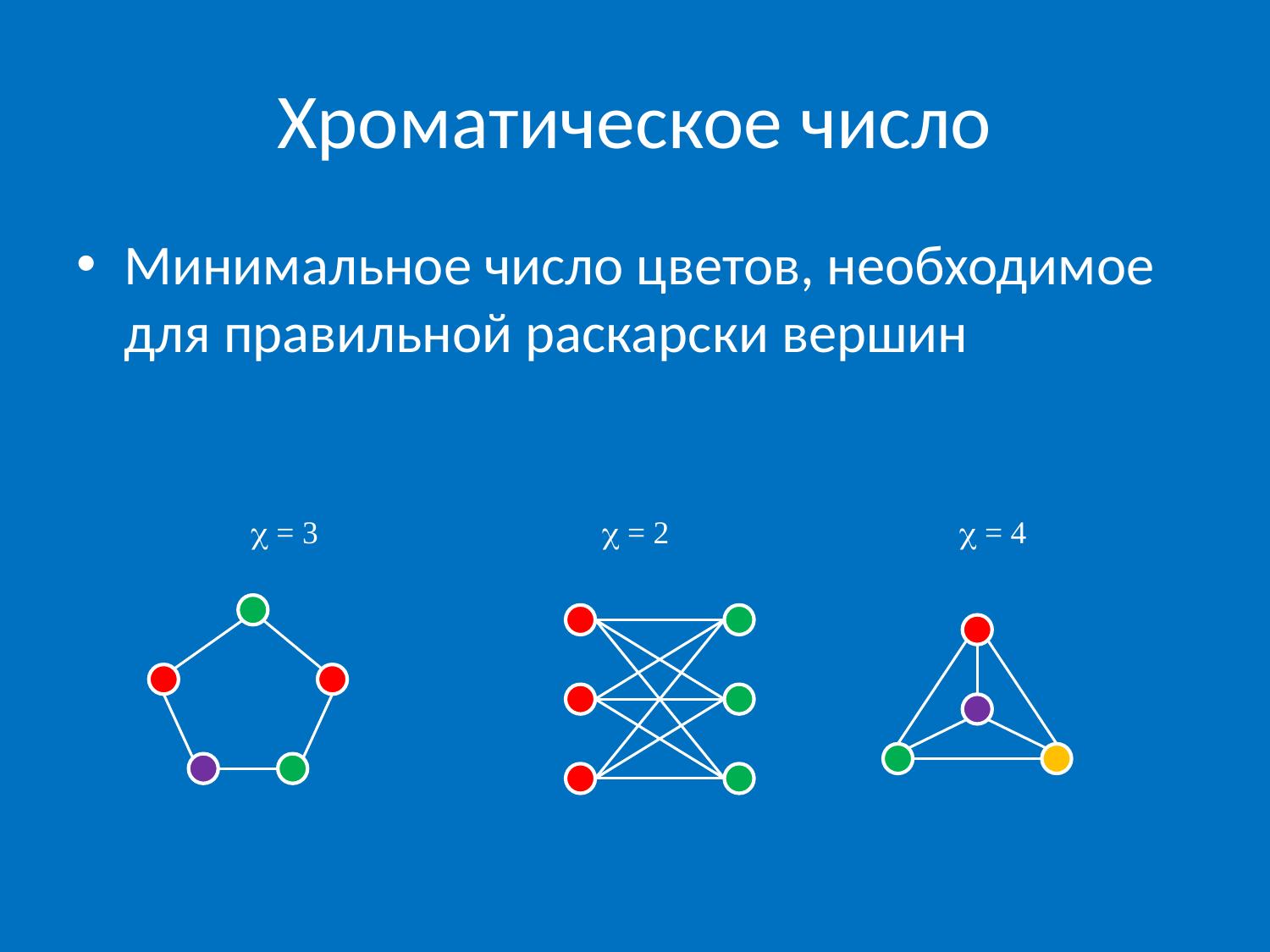

# Хроматическое число
Минимальное число цветов, необходимое для правильной раскарски вершин

χ = 3
χ = 2
χ = 4